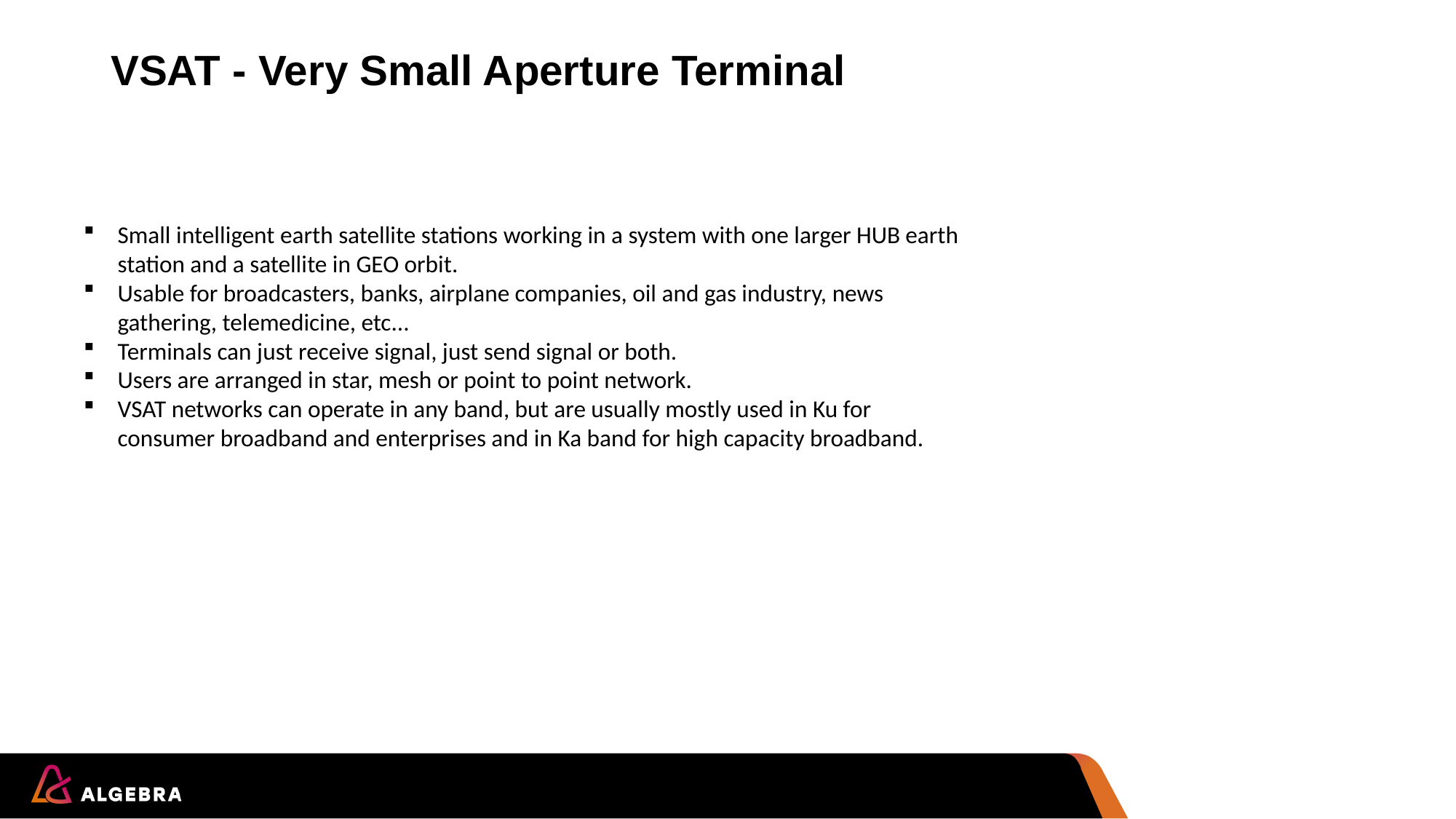

# VSAT - Very Small Aperture Terminal
Small intelligent earth satellite stations working in a system with one larger HUB earth station and a satellite in GEO orbit.
Usable for broadcasters, banks, airplane companies, oil and gas industry, news gathering, telemedicine, etc...
Terminals can just receive signal, just send signal or both.
Users are arranged in star, mesh or point to point network.
VSAT networks can operate in any band, but are usually mostly used in Ku for consumer broadband and enterprises and in Ka band for high capacity broadband.